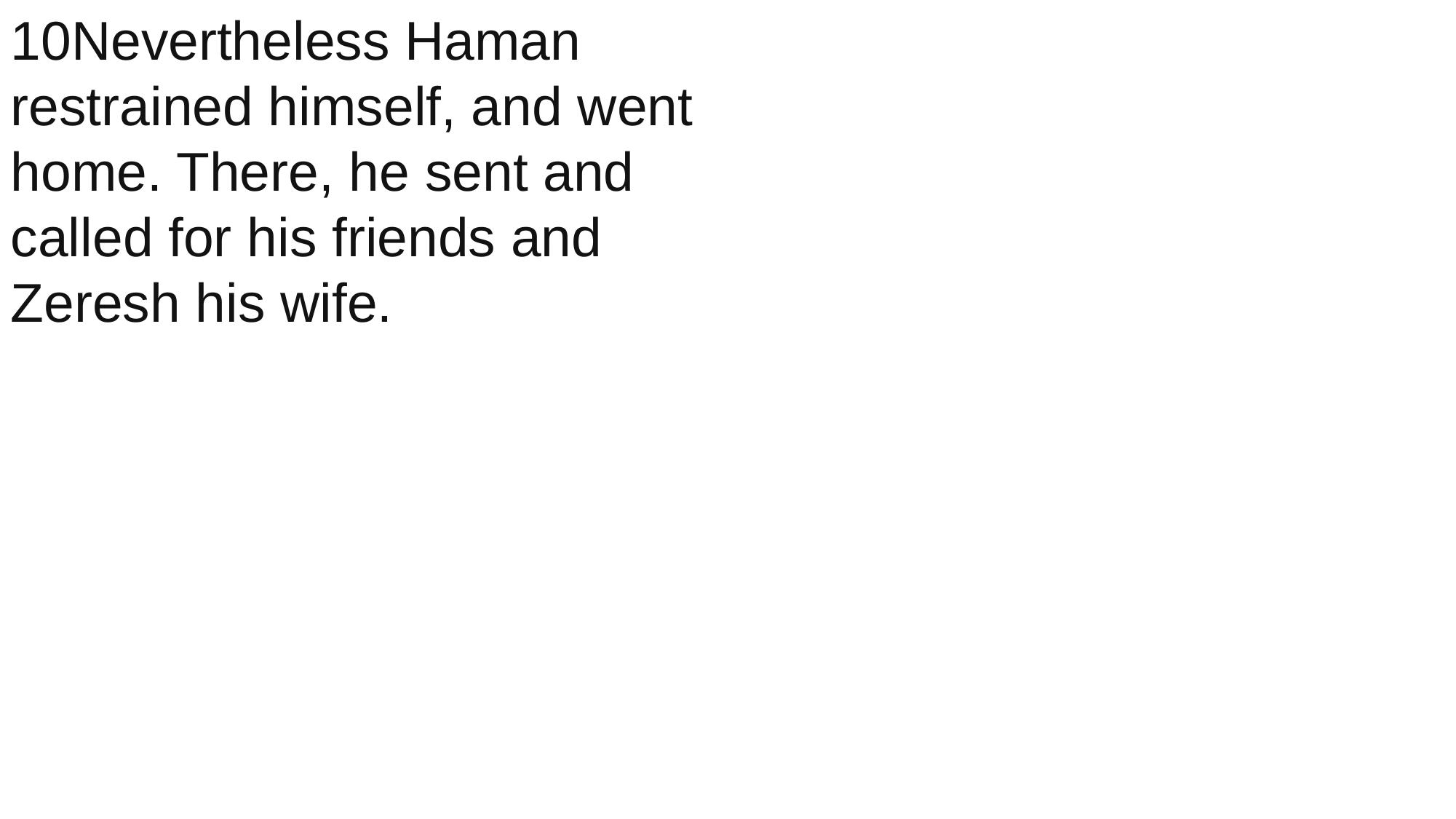

10Nevertheless Haman restrained himself, and went home. There, he sent and called for his friends and Zeresh his wife.
 John